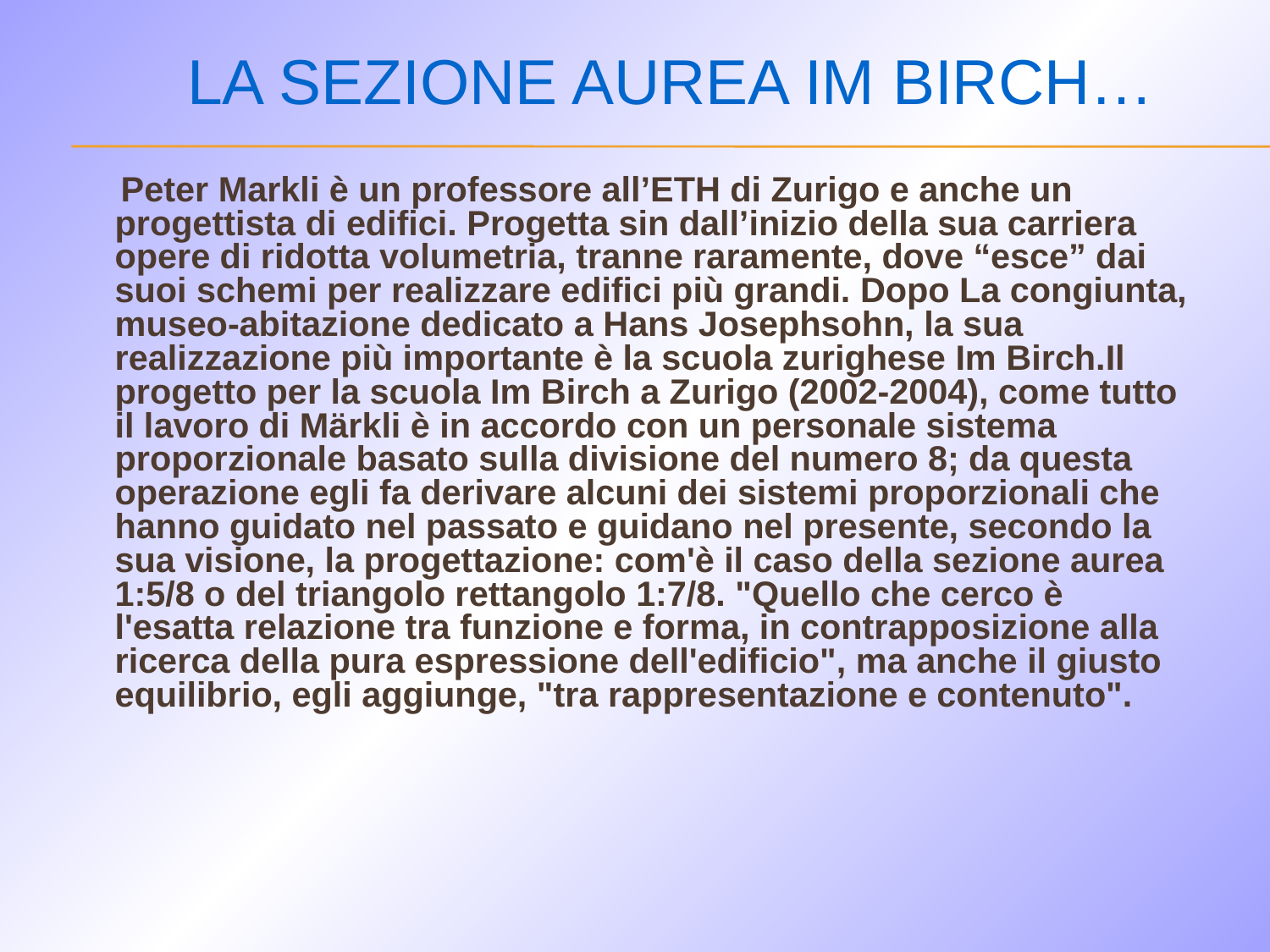

# La Sezione Aurea Im Birch…
     Peter Markli è un professore all’ETH di Zurigo e anche un progettista di edifici. Progetta sin dall’inizio della sua carriera opere di ridotta volumetria, tranne raramente, dove “esce” dai suoi schemi per realizzare edifici più grandi. Dopo La congiunta, museo-abitazione dedicato a Hans Josephsohn, la sua realizzazione più importante è la scuola zurighese Im Birch.Il progetto per la scuola Im Birch a Zurigo (2002-2004), come tutto il lavoro di Märkli è in accordo con un personale sistema proporzionale basato sulla divisione del numero 8; da questa operazione egli fa derivare alcuni dei sistemi proporzionali che hanno guidato nel passato e guidano nel presente, secondo la sua visione, la progettazione: com'è il caso della sezione aurea 1:5/8 o del triangolo rettangolo 1:7/8. "Quello che cerco è l'esatta relazione tra funzione e forma, in contrapposizione alla ricerca della pura espressione dell'edificio", ma anche il giusto equilibrio, egli aggiunge, "tra rappresentazione e contenuto".